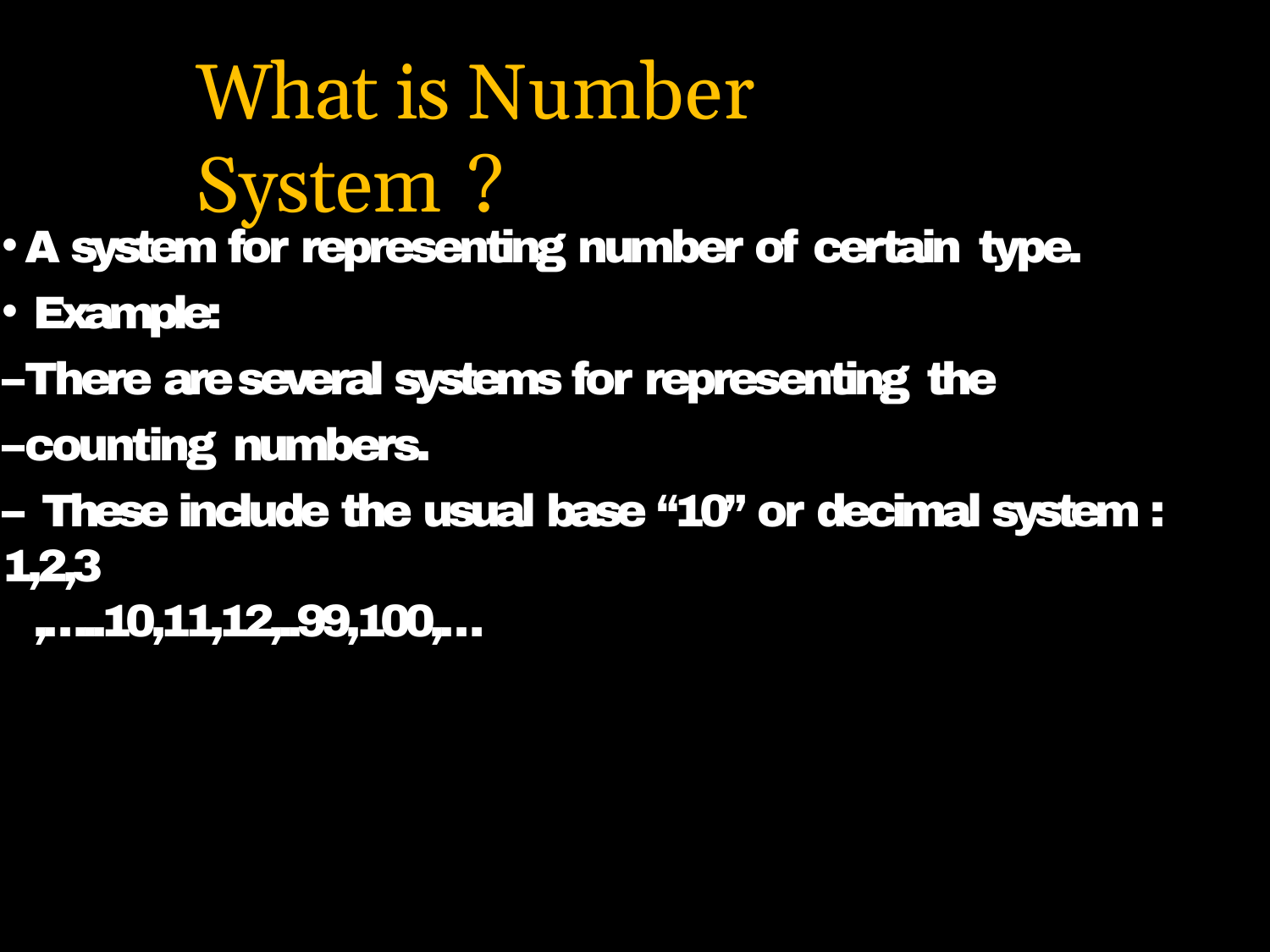

# What is Number System ?
A system for representing number of certain type.
Example:
–There are several systems for representing the
–counting numbers.
– These include the usual base “10” or decimal system : 1,2,3
,…..10,11,12,..99,100,…